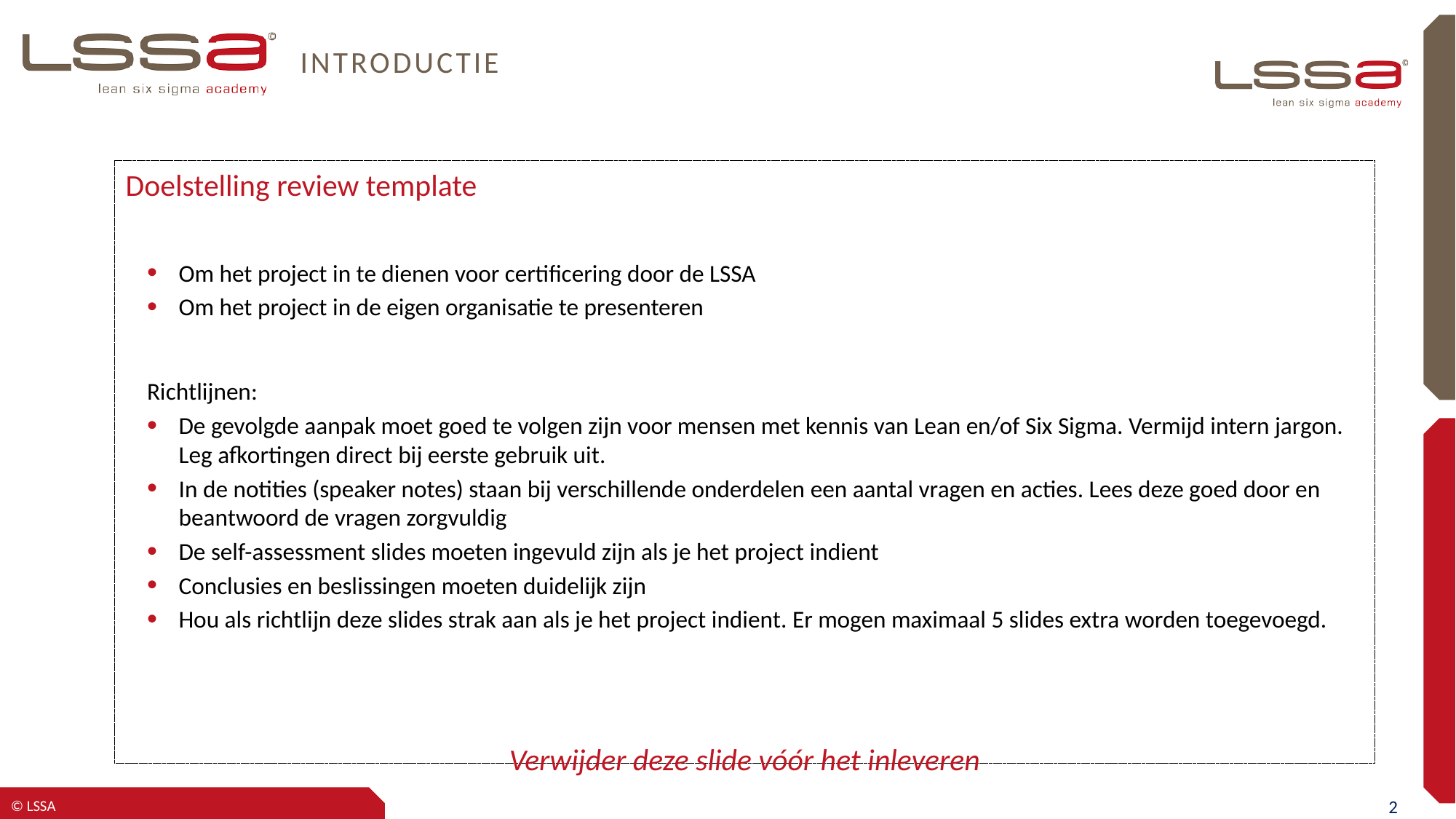

# Introductie
Doelstelling review template

Om het project in te dienen voor certificering door de LSSA
Om het project in de eigen organisatie te presenteren

Richtlijnen:
De gevolgde aanpak moet goed te volgen zijn voor mensen met kennis van Lean en/of Six Sigma. Vermijd intern jargon. Leg afkortingen direct bij eerste gebruik uit.
In de notities (speaker notes) staan bij verschillende onderdelen een aantal vragen en acties. Lees deze goed door en beantwoord de vragen zorgvuldig
De self-assessment slides moeten ingevuld zijn als je het project indient
Conclusies en beslissingen moeten duidelijk zijn
Hou als richtlijn deze slides strak aan als je het project indient. Er mogen maximaal 5 slides extra worden toegevoegd.

Verwijder deze slide vóór het inleveren